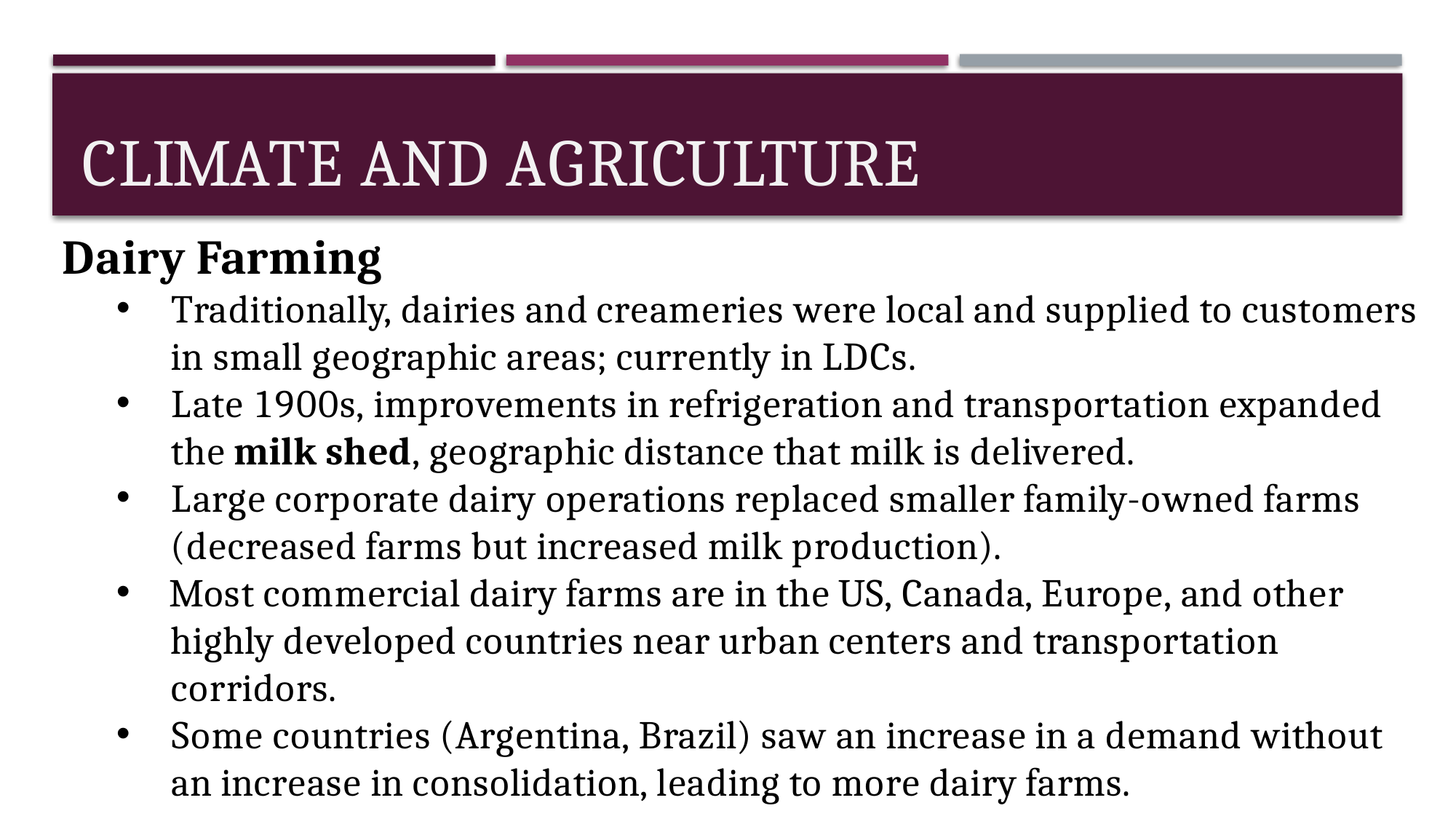

# Climate and Agriculture
Dairy Farming
Traditionally, dairies and creameries were local and supplied to customers in small geographic areas; currently in LDCs.
Late 1900s, improvements in refrigeration and transportation expanded the milk shed, geographic distance that milk is delivered.
Large corporate dairy operations replaced smaller family-owned farms (decreased farms but increased milk production).
Most commercial dairy farms are in the US, Canada, Europe, and other highly developed countries near urban centers and transportation corridors.
Some countries (Argentina, Brazil) saw an increase in a demand without an increase in consolidation, leading to more dairy farms.